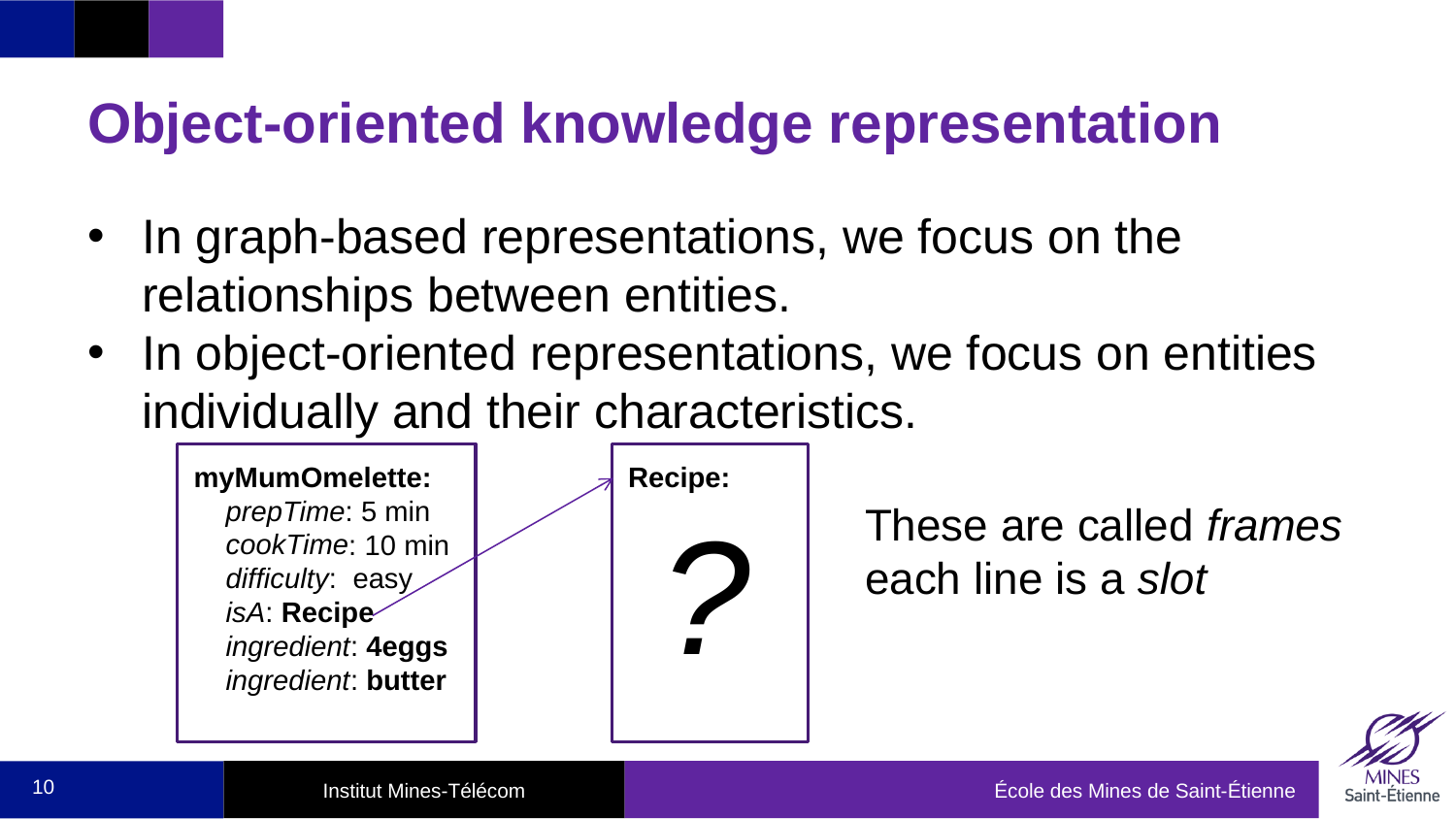

# Object-oriented knowledge representation
In graph-based representations, we focus on the relationships between entities.
In object-oriented representations, we focus on entities individually and their characteristics.

					    These are called frames
					    each line is a slot

myMumOmelette:
    prepTime: 5 min
    cookTime: 10 min
    difficulty:  easy
    isA: Recipe
    ingredient: 4eggs
    ingredient: butter
Recipe:
    ?
10